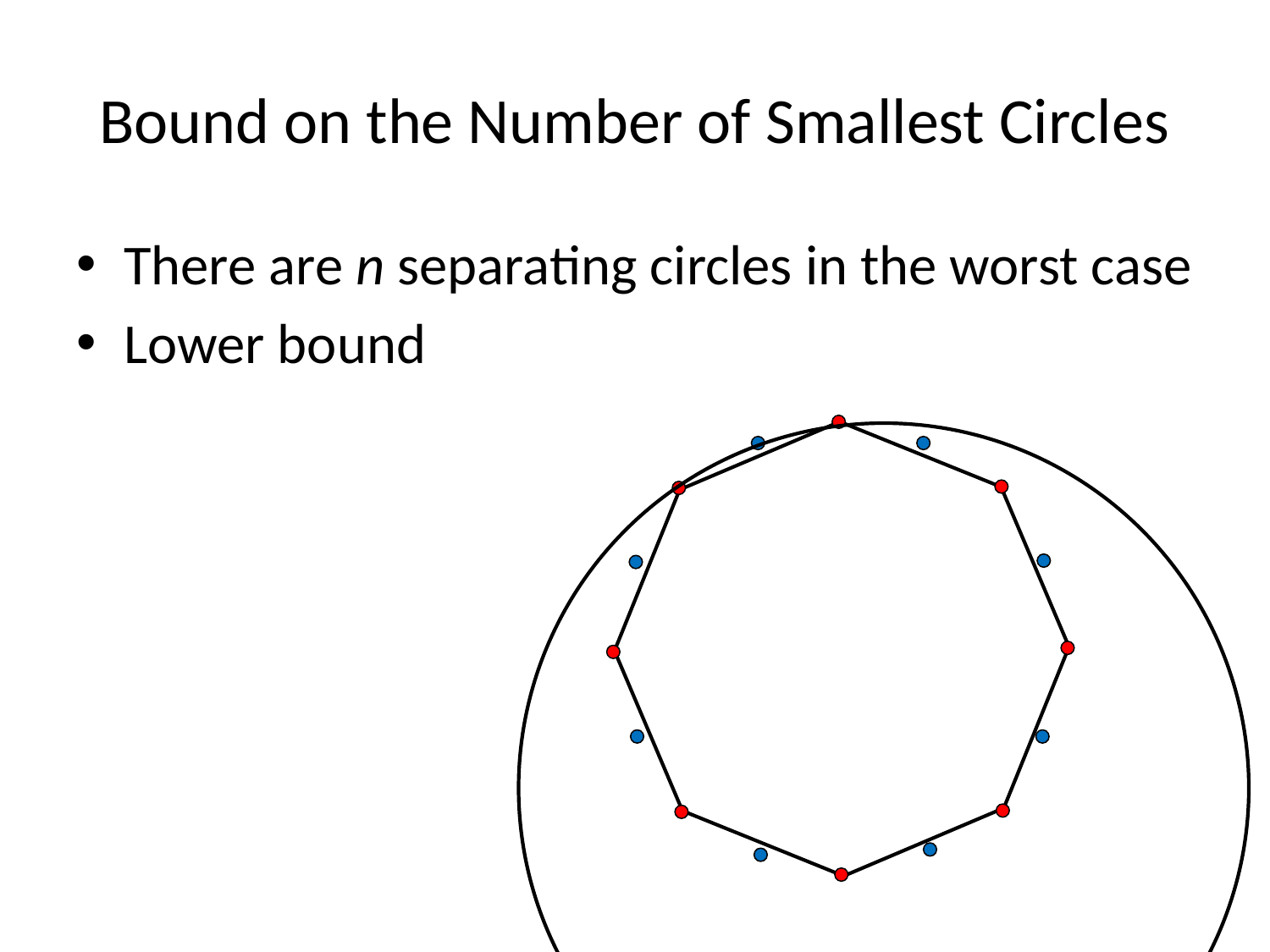

# Bound on the Number of Smallest Circles
There are n separating circles in the worst case
Lower bound